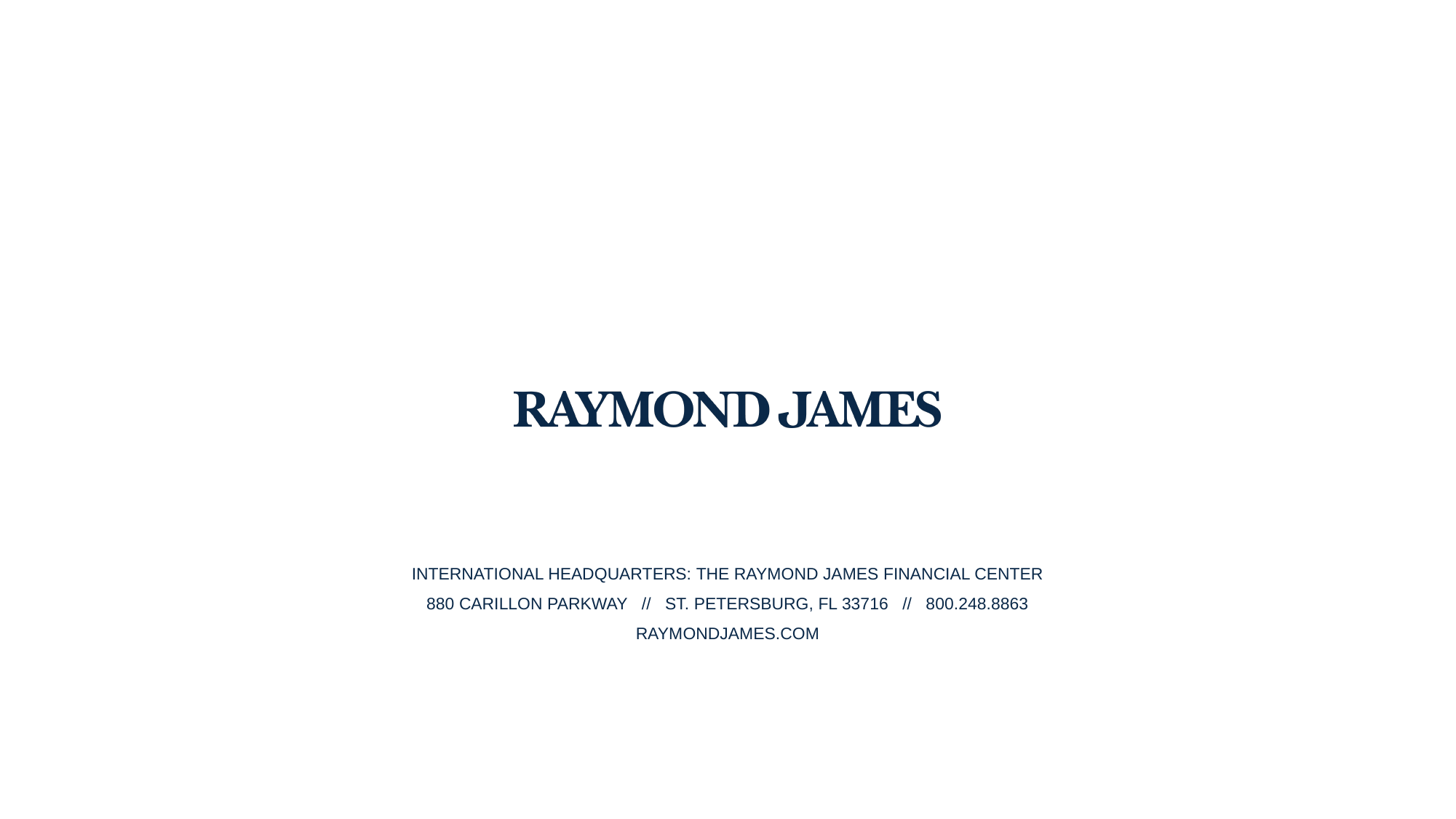

INTERNATIONAL HEADQUARTERS: THE RAYMOND JAMES FINANCIAL CENTER
880 CARILLON PARKWAY   //   ST. PETERSBURG, FL 33716   //   800.248.8863
RAYMONDJAMES.COM